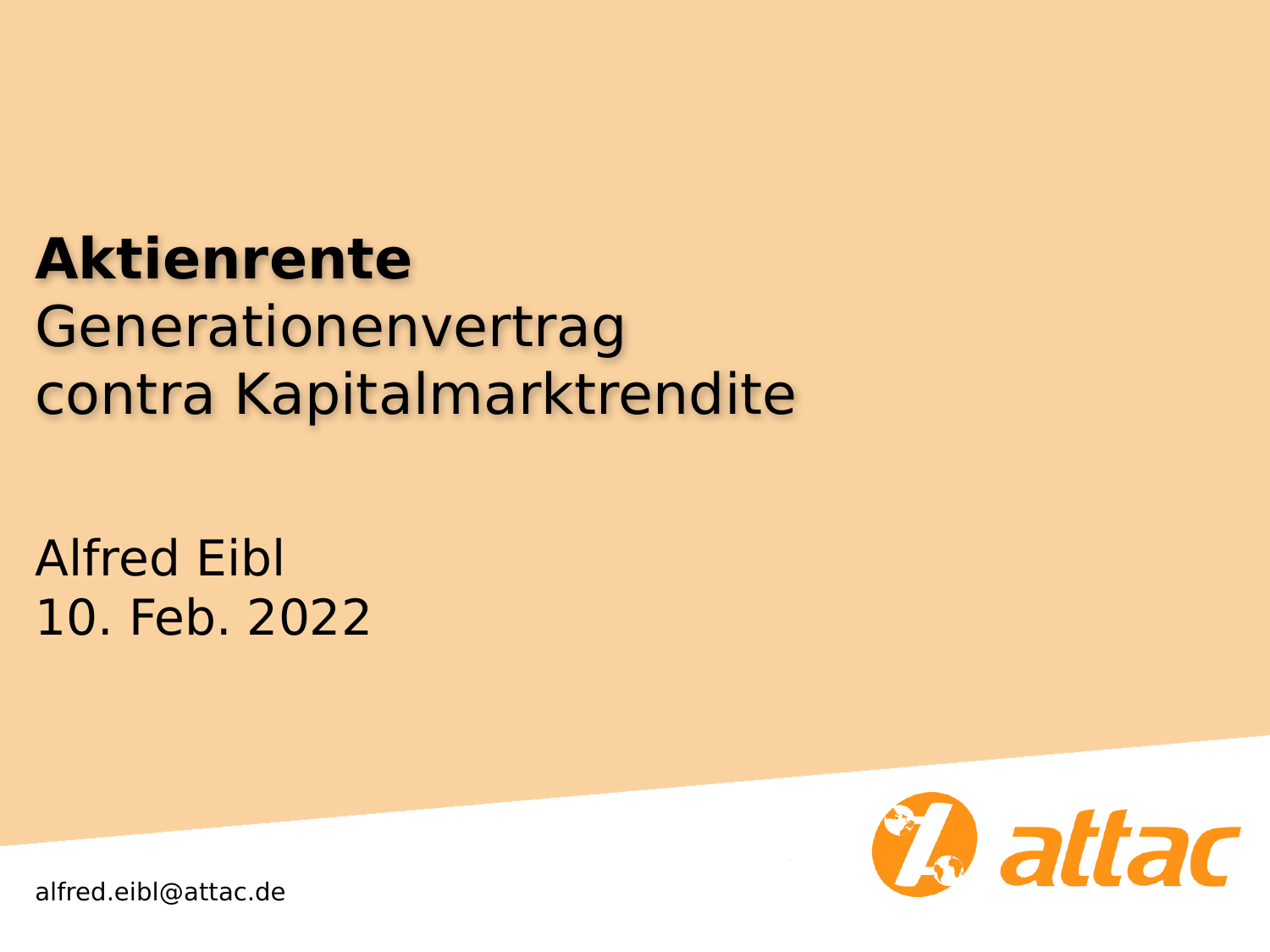

# Aktienrente Generationenvertrag contra Kapitalmarktrendite
Alfred Eibl
10. Feb. 2022
alfred.eibl@attac.de